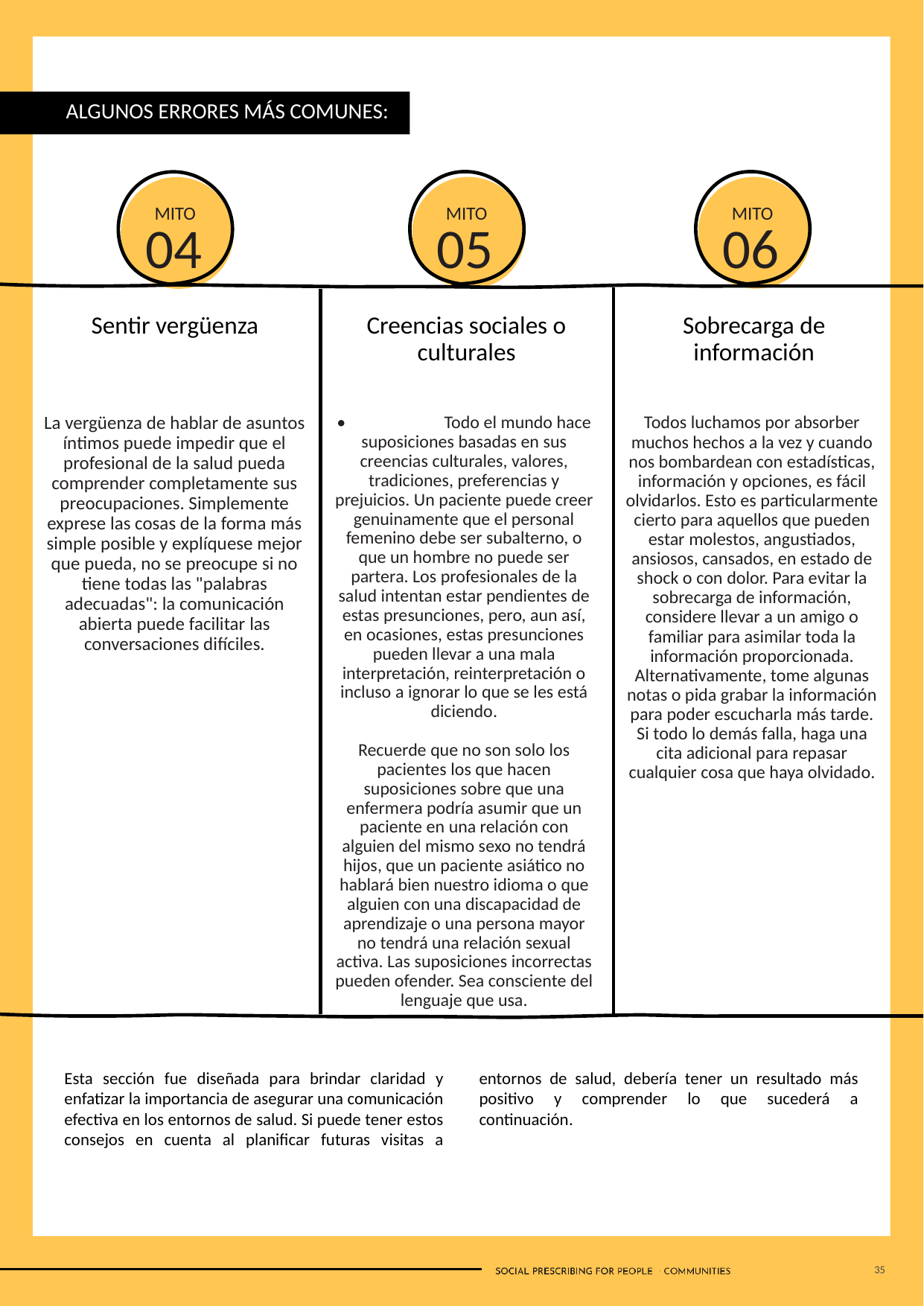

ALGUNOS ERRORES MÁS COMUNES:

MITO
05

MITO
06

MITO
04

Sobrecarga de información
Creencias sociales o culturales
Sentir vergüenza
•	Todo el mundo hace suposiciones basadas en sus creencias culturales, valores, tradiciones, preferencias y prejuicios. Un paciente puede creer genuinamente que el personal femenino debe ser subalterno, o que un hombre no puede ser partera. Los profesionales de la salud intentan estar pendientes de estas presunciones, pero, aun así, en ocasiones, estas presunciones pueden llevar a una mala interpretación, reinterpretación o incluso a ignorar lo que se les está diciendo.

Recuerde que no son solo los pacientes los que hacen suposiciones sobre que una enfermera podría asumir que un paciente en una relación con alguien del mismo sexo no tendrá hijos, que un paciente asiático no hablará bien nuestro idioma o que alguien con una discapacidad de aprendizaje o una persona mayor no tendrá una relación sexual activa. Las suposiciones incorrectas pueden ofender. Sea consciente del lenguaje que usa.
Todos luchamos por absorber muchos hechos a la vez y cuando nos bombardean con estadísticas, información y opciones, es fácil olvidarlos. Esto es particularmente cierto para aquellos que pueden estar molestos, angustiados, ansiosos, cansados, en estado de shock o con dolor. Para evitar la sobrecarga de información, considere llevar a un amigo o familiar para asimilar toda la información proporcionada. Alternativamente, tome algunas notas o pida grabar la información para poder escucharla más tarde. Si todo lo demás falla, haga una cita adicional para repasar cualquier cosa que haya olvidado.
La vergüenza de hablar de asuntos íntimos puede impedir que el profesional de la salud pueda comprender completamente sus preocupaciones. Simplemente exprese las cosas de la forma más simple posible y explíquese mejor que pueda, no se preocupe si no tiene todas las "palabras adecuadas": la comunicación abierta puede facilitar las conversaciones difíciles.

Esta sección fue diseñada para brindar claridad y enfatizar la importancia de asegurar una comunicación efectiva en los entornos de salud. Si puede tener estos consejos en cuenta al planificar futuras visitas a entornos de salud, debería tener un resultado más positivo y comprender lo que sucederá a continuación.
35